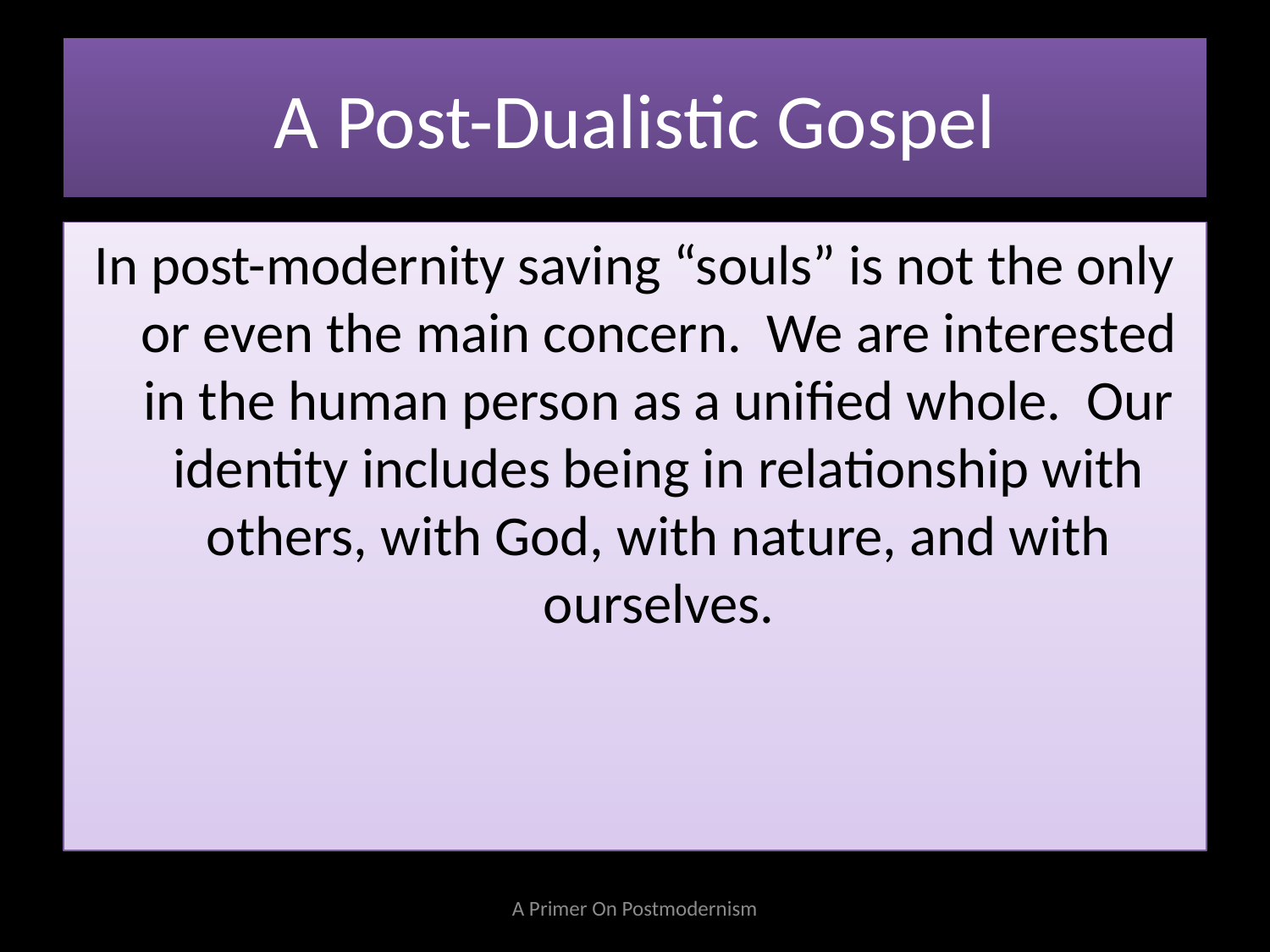

# A Post-Dualistic Gospel
In post-modernity saving “souls” is not the only or even the main concern.  We are interested in the human person as a unified whole.  Our identity includes being in relationship with others, with God, with nature, and with ourselves.

A Primer On Postmodernism